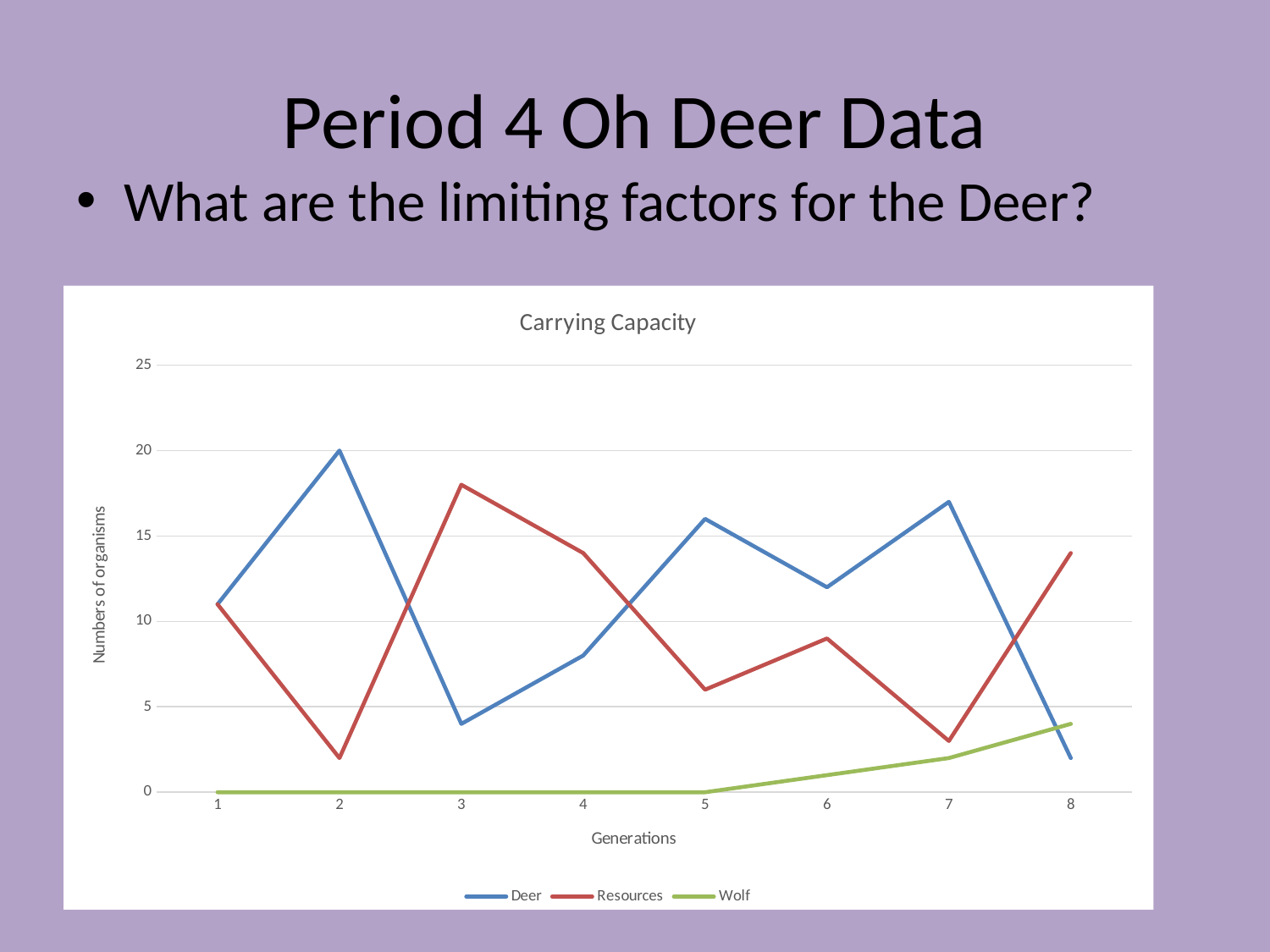

# Period 4 Oh Deer Data
What are the limiting factors for the Deer?

### Chart: Carrying Capacity

| Category | Deer | Resources | Wolf |
|---|---|---|---|
| 1 | 11.0 | 11.0 | 0.0 |
| 2 | 20.0 | 2.0 | 0.0 |
| 3 | 4.0 | 18.0 | 0.0 |
| 4 | 8.0 | 14.0 | 0.0 |
| 5 | 16.0 | 6.0 | 0.0 |
| 6 | 12.0 | 9.0 | 1.0 |
| 7 | 17.0 | 3.0 | 2.0 |
| 8 | 2.0 | 14.0 | 4.0 |